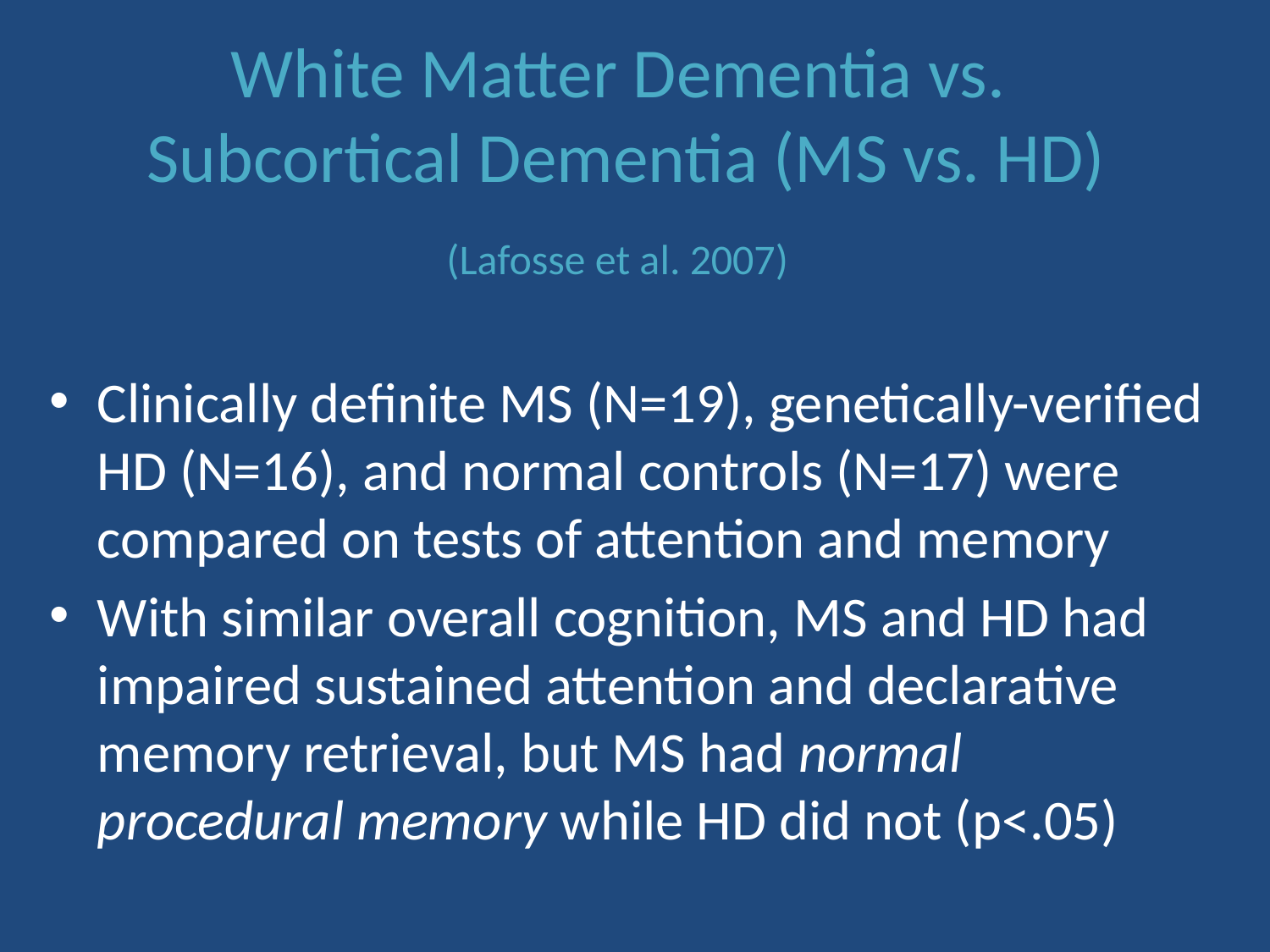

# White Matter Dementia vs. Subcortical Dementia (MS vs. HD) (Lafosse et al. 2007)
Clinically definite MS (N=19), genetically-verified HD (N=16), and normal controls (N=17) were compared on tests of attention and memory
With similar overall cognition, MS and HD had impaired sustained attention and declarative memory retrieval, but MS had normal procedural memory while HD did not (p<.05)